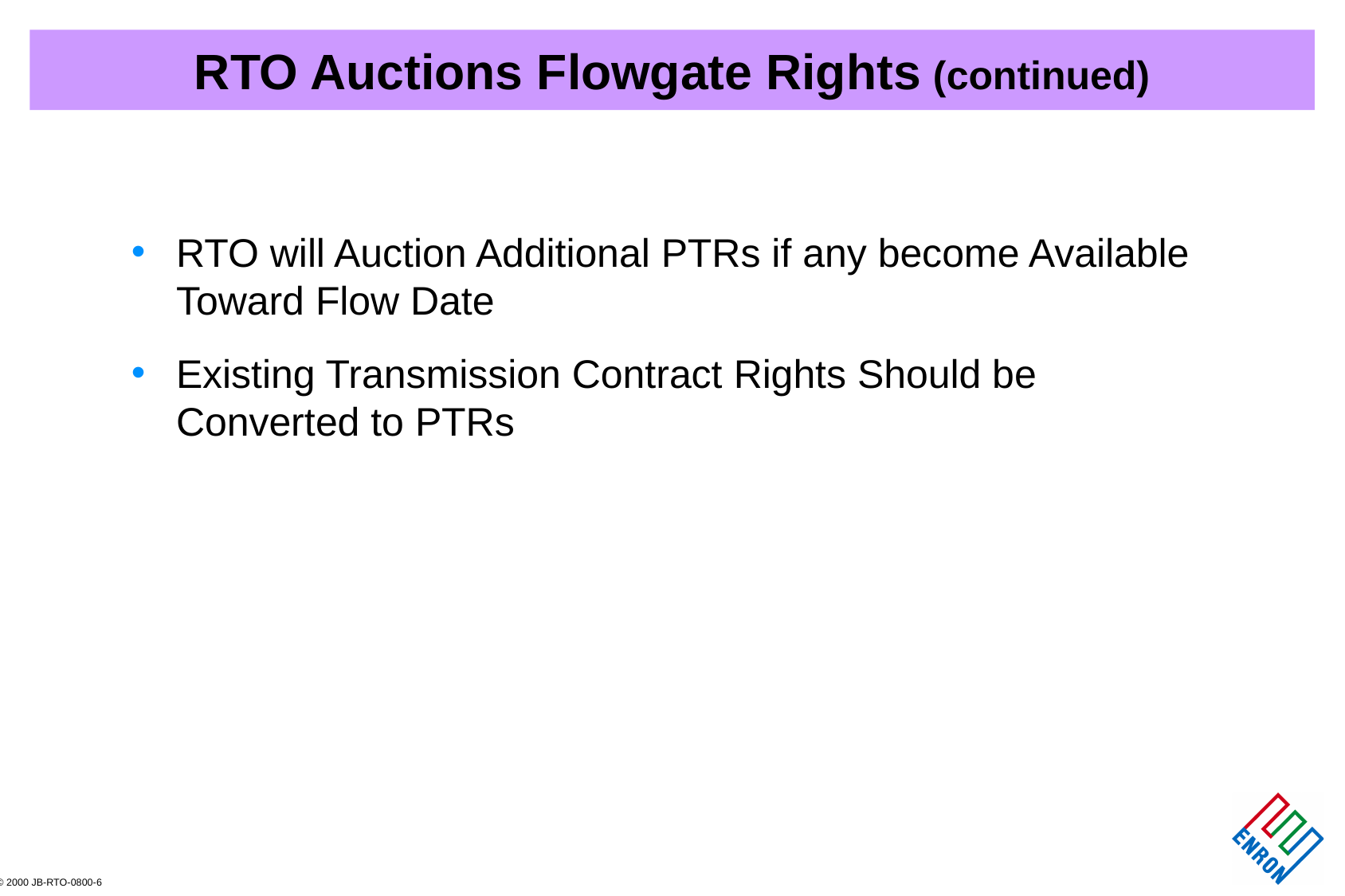

# RTO Auctions Flowgate Rights (continued)
RTO will Auction Additional PTRs if any become Available Toward Flow Date
Existing Transmission Contract Rights Should be Converted to PTRs